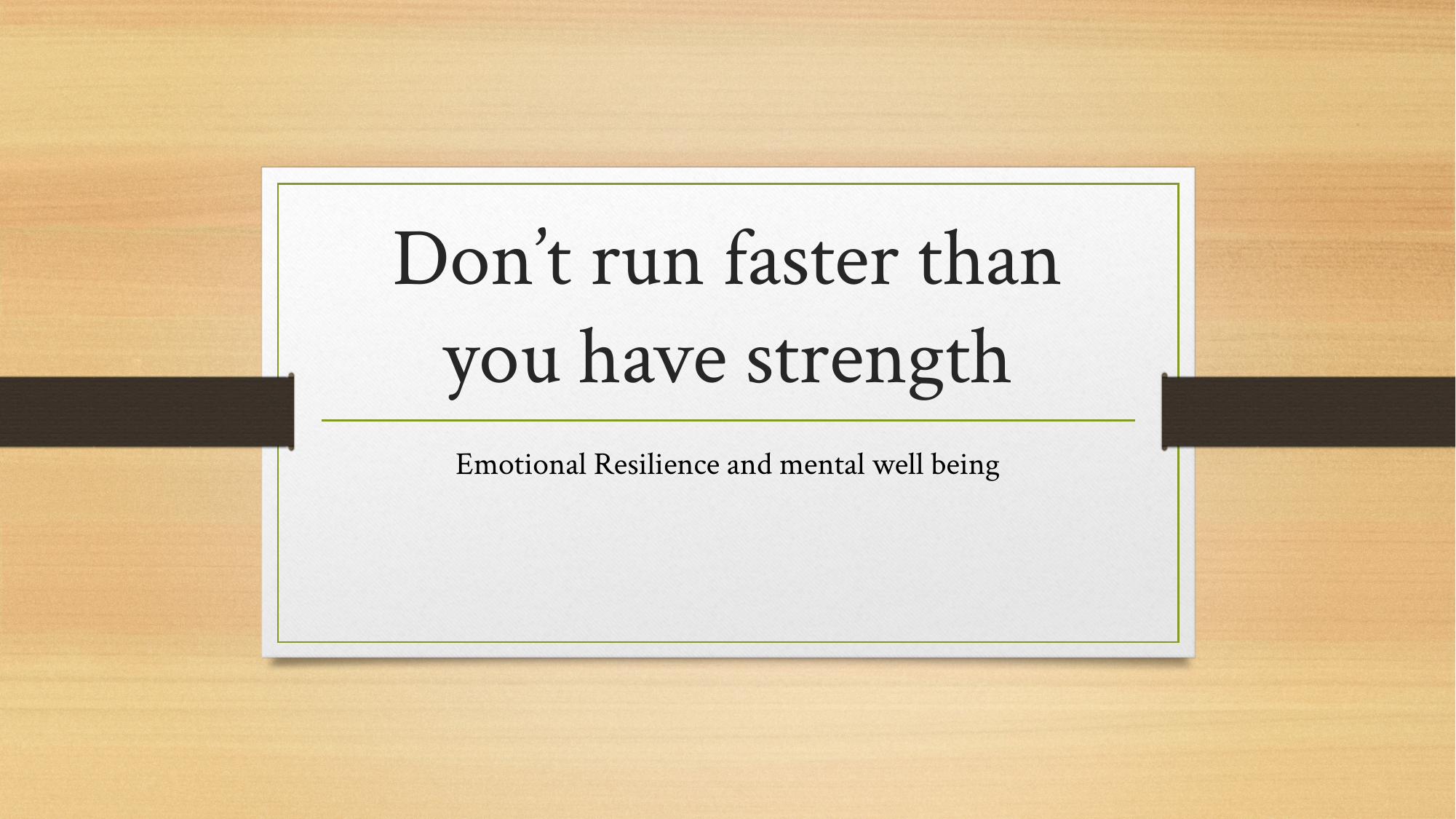

# Don’t run faster than you have strength
Emotional Resilience and mental well being